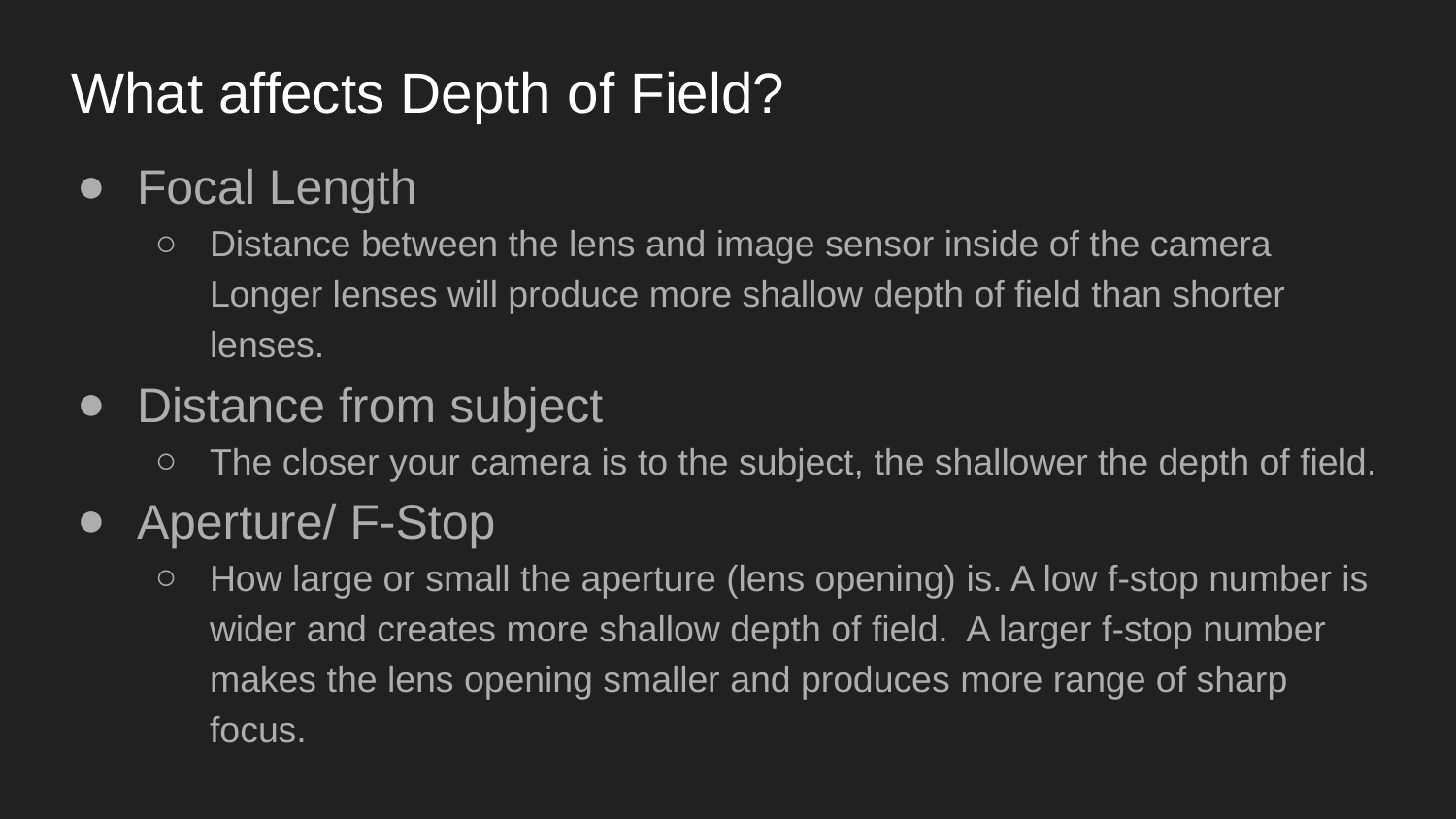

# What affects Depth of Field?
Focal Length
Distance between the lens and image sensor inside of the camera Longer lenses will produce more shallow depth of field than shorter lenses.
Distance from subject
The closer your camera is to the subject, the shallower the depth of field.
Aperture/ F-Stop
How large or small the aperture (lens opening) is. A low f-stop number is wider and creates more shallow depth of field.  A larger f-stop number makes the lens opening smaller and produces more range of sharp focus.